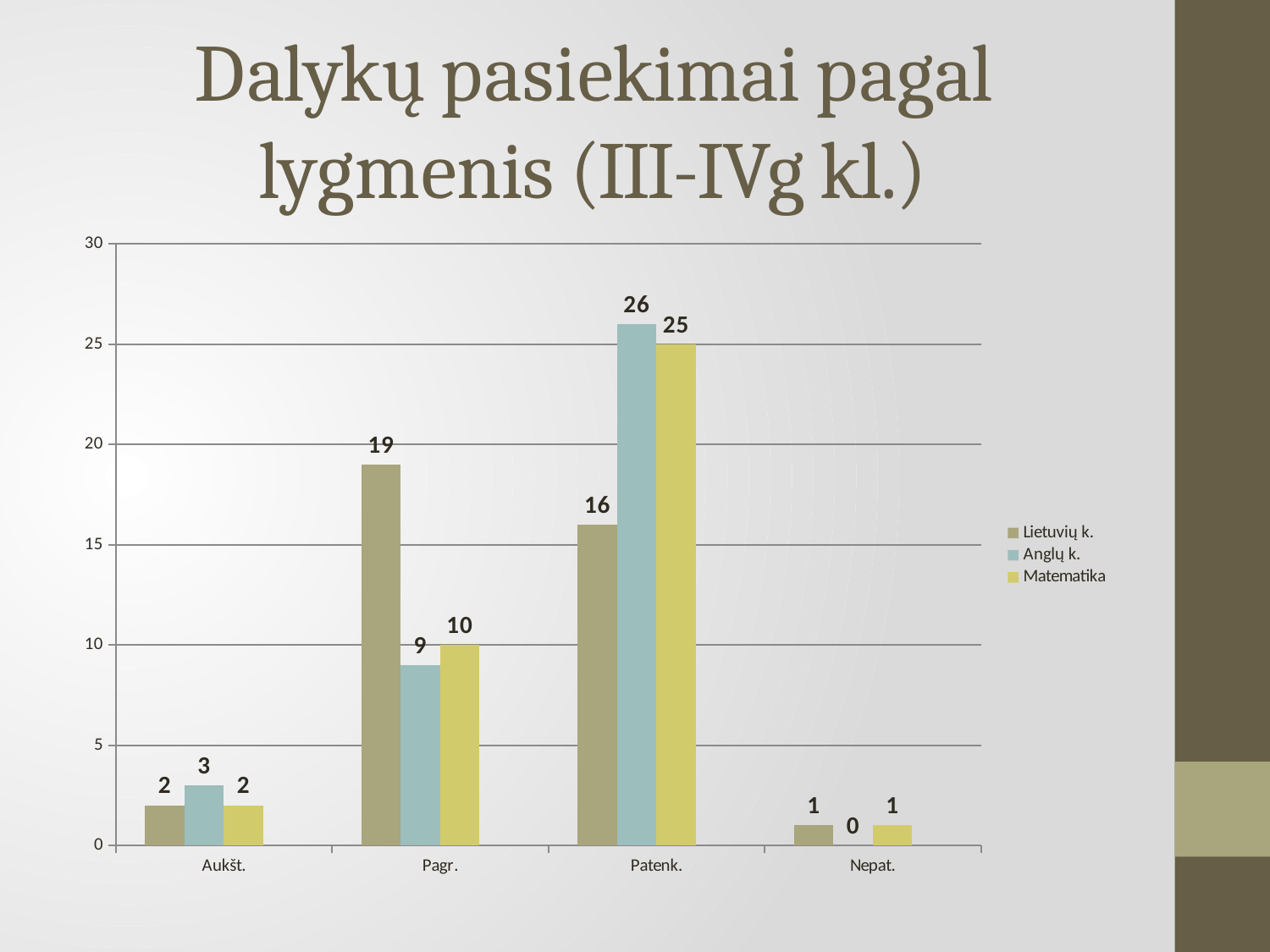

# Dalykų pasiekimai pagal lygmenis (III-IVg kl.)

### Chart

| Category | Lietuvių k. | Anglų k. | Matematika | Matematika |
|---|---|---|---|---|
| Aukšt. | 2.0 | 3.0 | 2.0 | None |
| Pagr. | 19.0 | 9.0 | 10.0 | None |
| Patenk. | 16.0 | 26.0 | 25.0 | None |
| Nepat. | 1.0 | 0.0 | 1.0 | None |